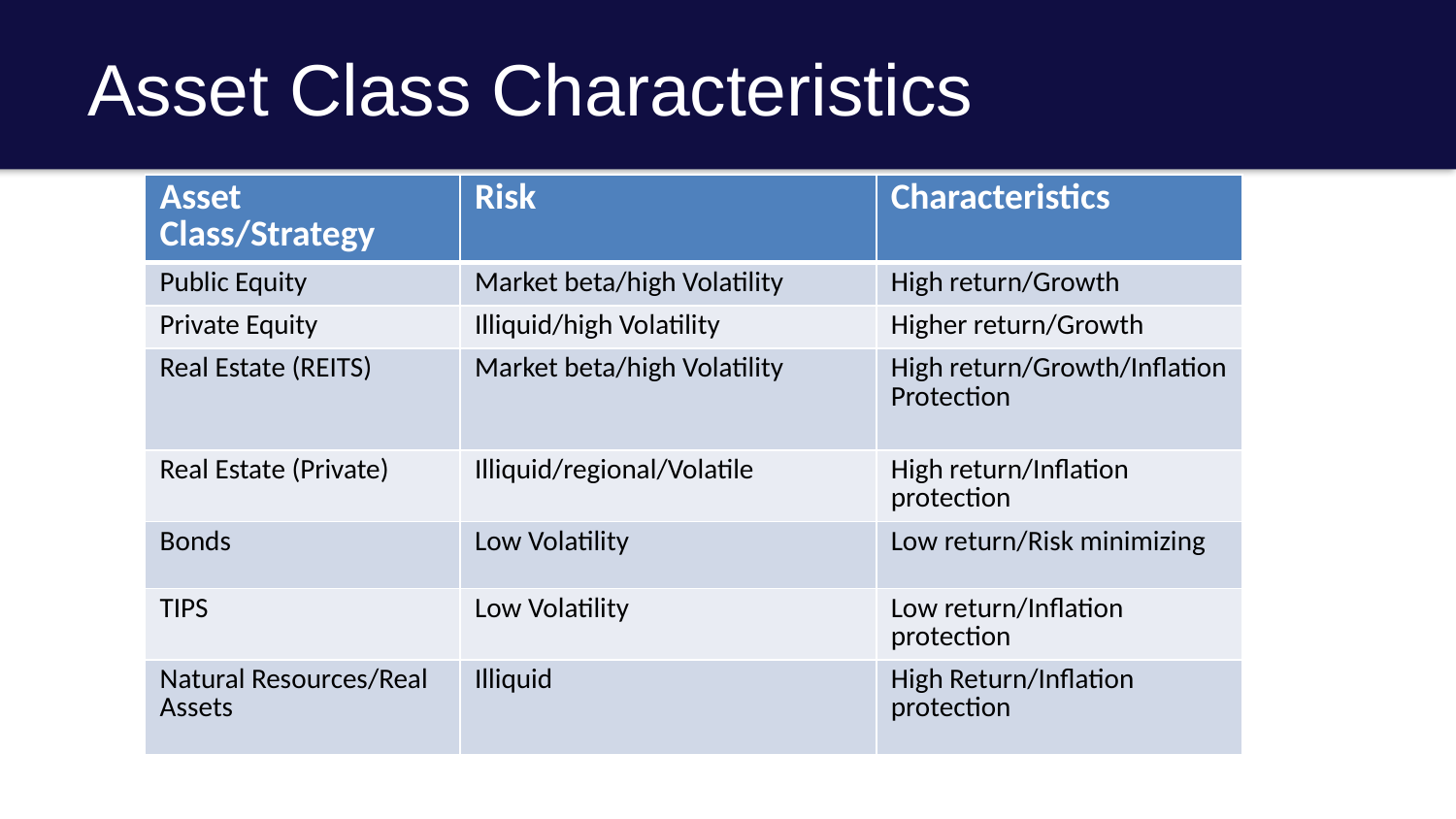

# Asset Class Characteristics
| Asset Class/Strategy | Risk | Characteristics |
| --- | --- | --- |
| Public Equity | Market beta/high Volatility | High return/Growth |
| Private Equity | Illiquid/high Volatility | Higher return/Growth |
| Real Estate (REITS) | Market beta/high Volatility | High return/Growth/Inflation Protection |
| Real Estate (Private) | Illiquid/regional/Volatile | High return/Inflation protection |
| Bonds | Low Volatility | Low return/Risk minimizing |
| TIPS | Low Volatility | Low return/Inflation protection |
| Natural Resources/Real Assets | Illiquid | High Return/Inflation protection |